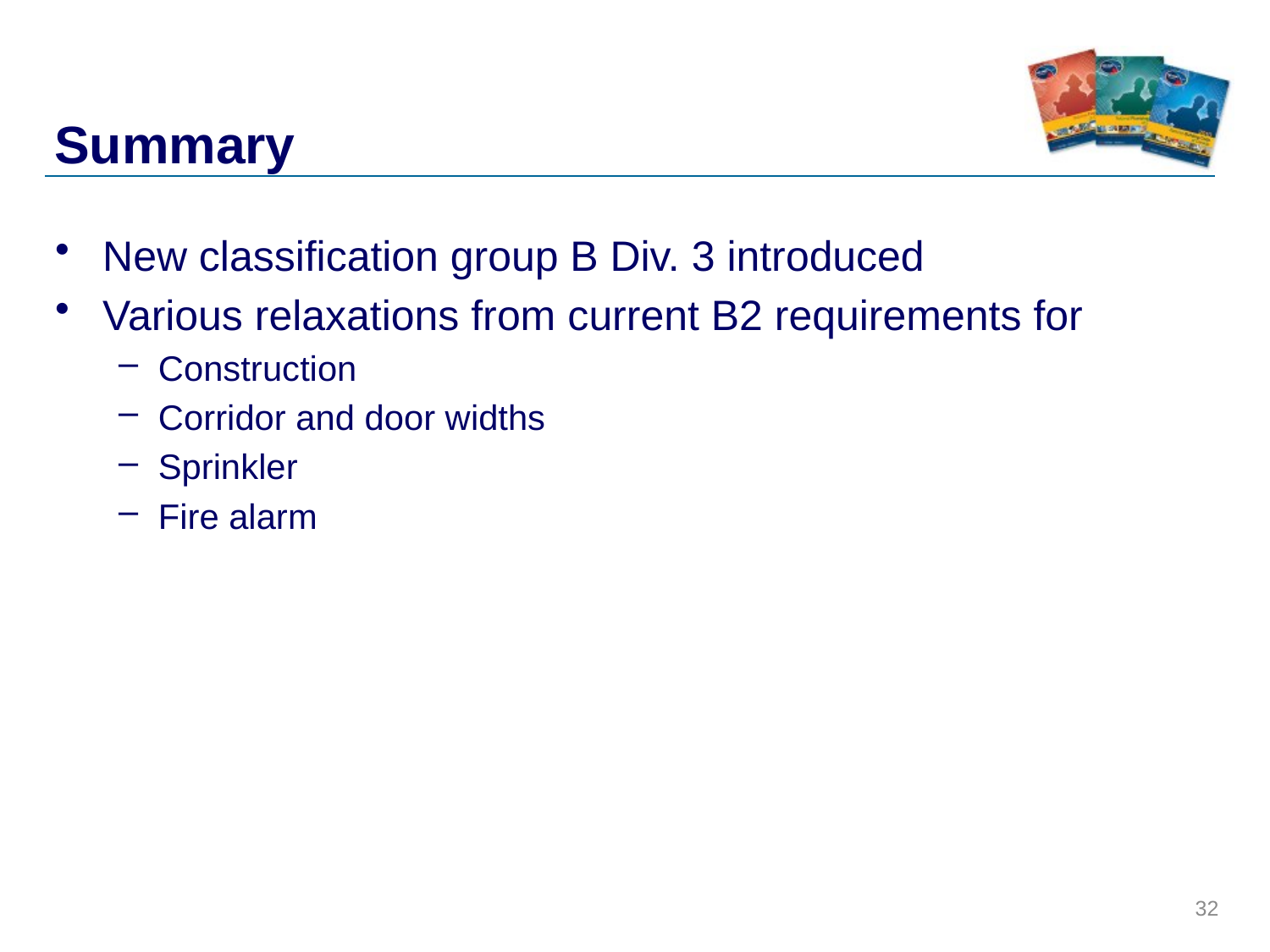

# Summary
New classification group B Div. 3 introduced
Various relaxations from current B2 requirements for
Construction
Corridor and door widths
Sprinkler
Fire alarm